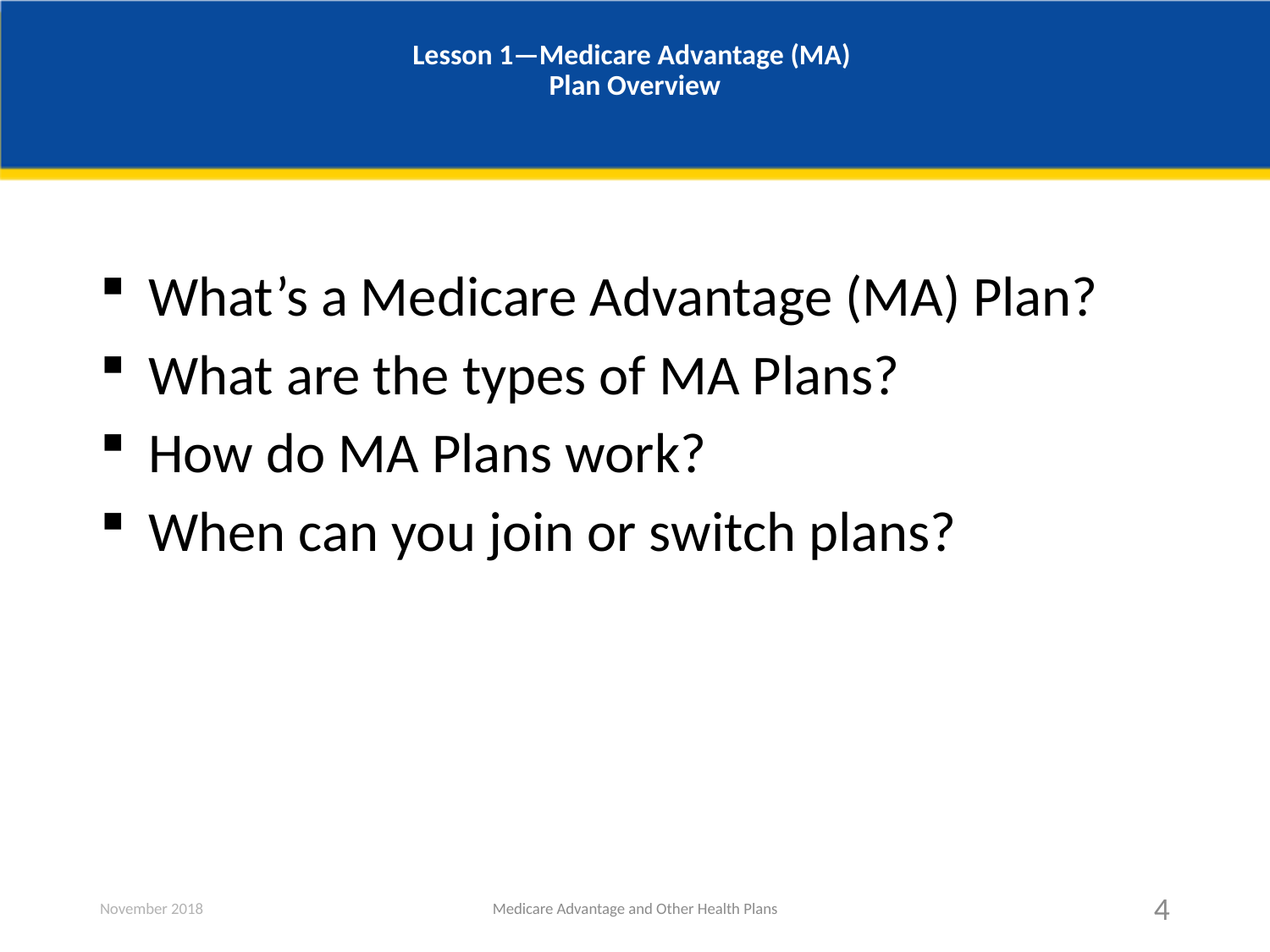

# Lesson 1—Medicare Advantage (MA) Plan Overview
What’s a Medicare Advantage (MA) Plan?
What are the types of MA Plans?
How do MA Plans work?
When can you join or switch plans?
November 2018
Medicare Advantage and Other Health Plans
4